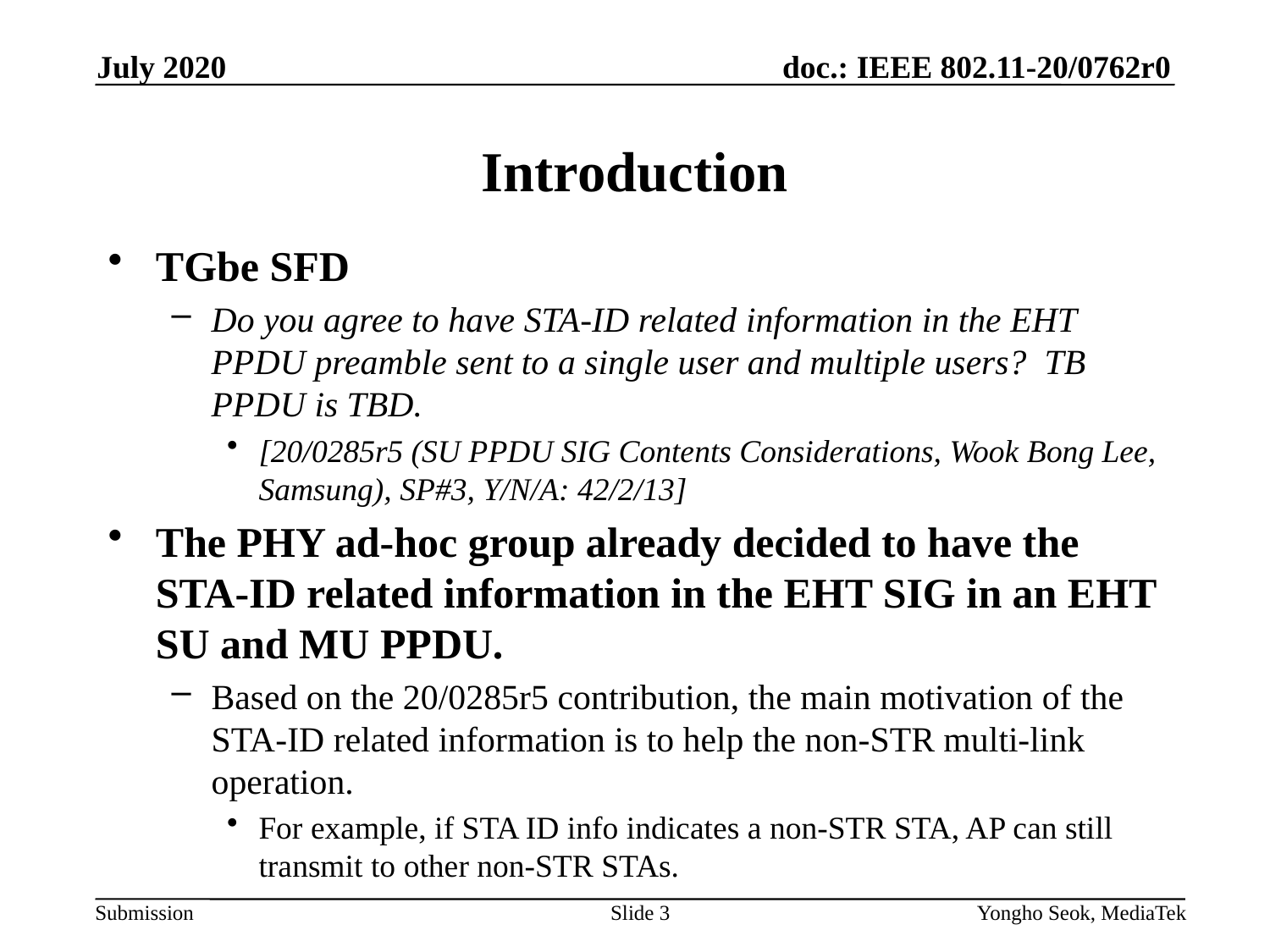

July 2020
# Introduction
TGbe SFD
Do you agree to have STA-ID related information in the EHT PPDU preamble sent to a single user and multiple users?  TB PPDU is TBD.
[20/0285r5 (SU PPDU SIG Contents Considerations, Wook Bong Lee, Samsung), SP#3, Y/N/A: 42/2/13]
The PHY ad-hoc group already decided to have the STA-ID related information in the EHT SIG in an EHT SU and MU PPDU.
Based on the 20/0285r5 contribution, the main motivation of the STA-ID related information is to help the non-STR multi-link operation.
For example, if STA ID info indicates a non-STR STA, AP can still transmit to other non-STR STAs.

Slide 3
Yongho Seok, MediaTek